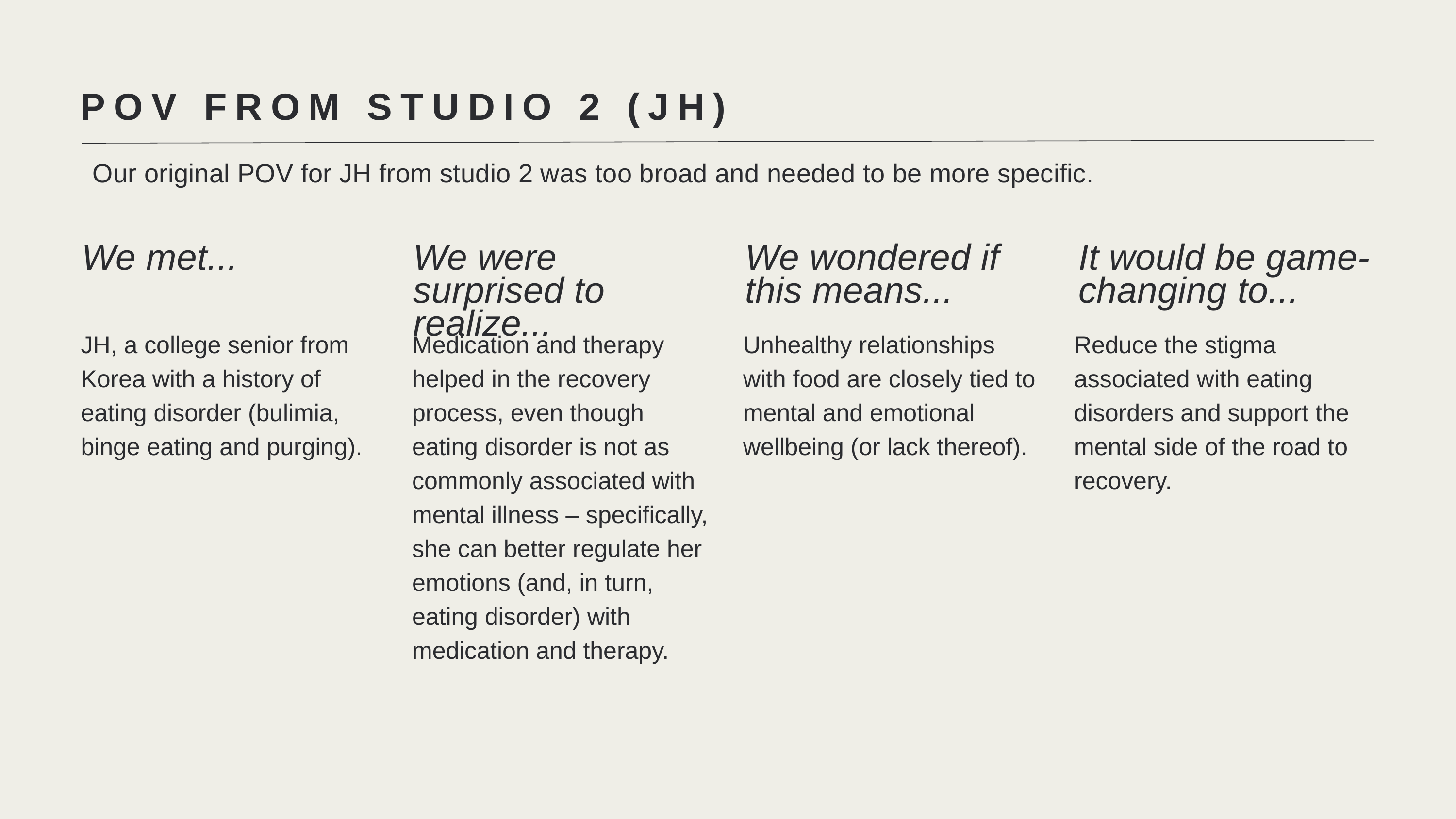

POV FROM STUDIO 2 (JH)

Our original POV for JH from studio 2 was too broad and needed to be more specific.
We met...
We were surprised to realize...
We wondered if this means...
It would be game-changing to...
JH, a college senior from Korea with a history of eating disorder (bulimia, binge eating and purging).

Medication and therapy helped in the recovery process, even though eating disorder is not as commonly associated with mental illness – specifically, she can better regulate her emotions (and, in turn, eating disorder) with medication and therapy.

Unhealthy relationships with food are closely tied to mental and emotional wellbeing (or lack thereof).

Reduce the stigma associated with eating disorders and support the mental side of the road to recovery.